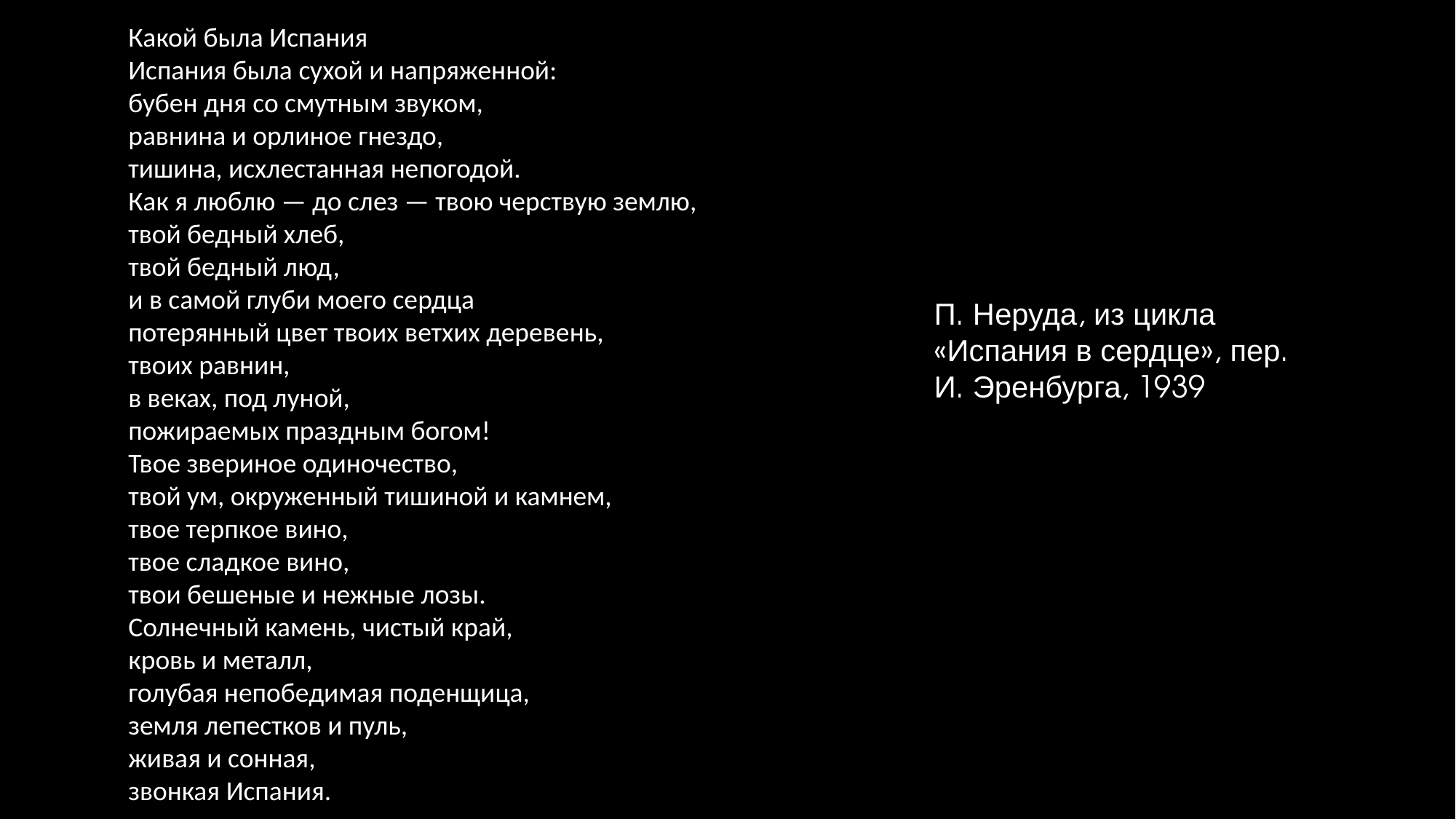

Какой была Испания
Испания была сухой и напряженной:
бубен дня со смутным звуком,
равнина и орлиное гнездо,
тишина, исхлестанная непогодой.
Как я люблю — до слез — твою черствую землю,
твой бедный хлеб,
твой бедный люд,
и в самой глуби моего сердца
потерянный цвет твоих ветхих деревень,
твоих равнин,
в веках, под луной,
пожираемых праздным богом!
Твое звериное одиночество,
твой ум, окруженный тишиной и камнем,
твое терпкое вино,
твое сладкое вино,
твои бешеные и нежные лозы.
Солнечный камень, чистый край,
кровь и металл,
голубая непобедимая поденщица,
земля лепестков и пуль,
живая и сонная,
звонкая Испания.
П. Неруда, из цикла «Испания в сердце», пер. И. Эренбурга, 1939